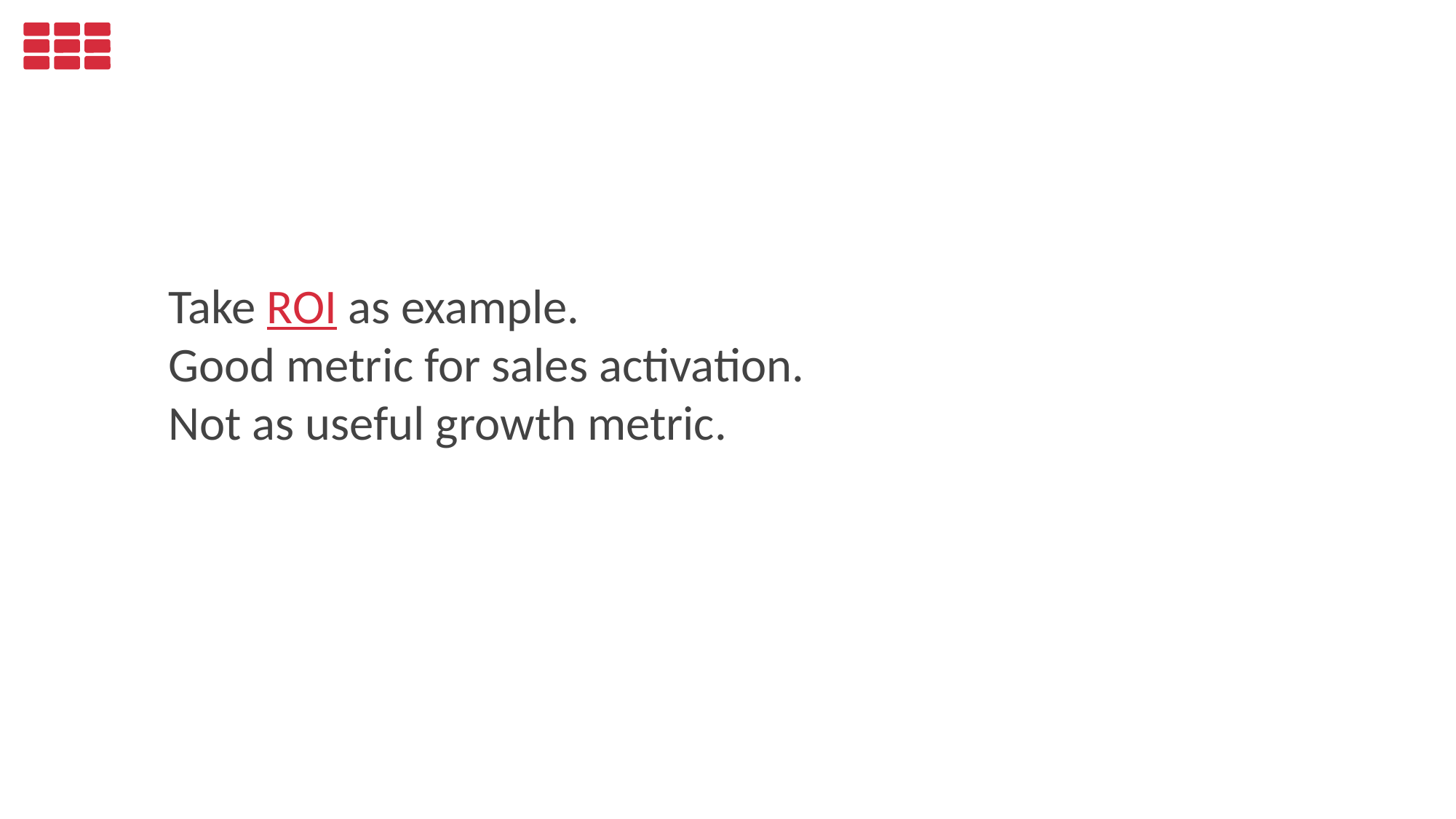

# Take ROI as example.
Good metric for sales activation.
Not as useful growth metric.